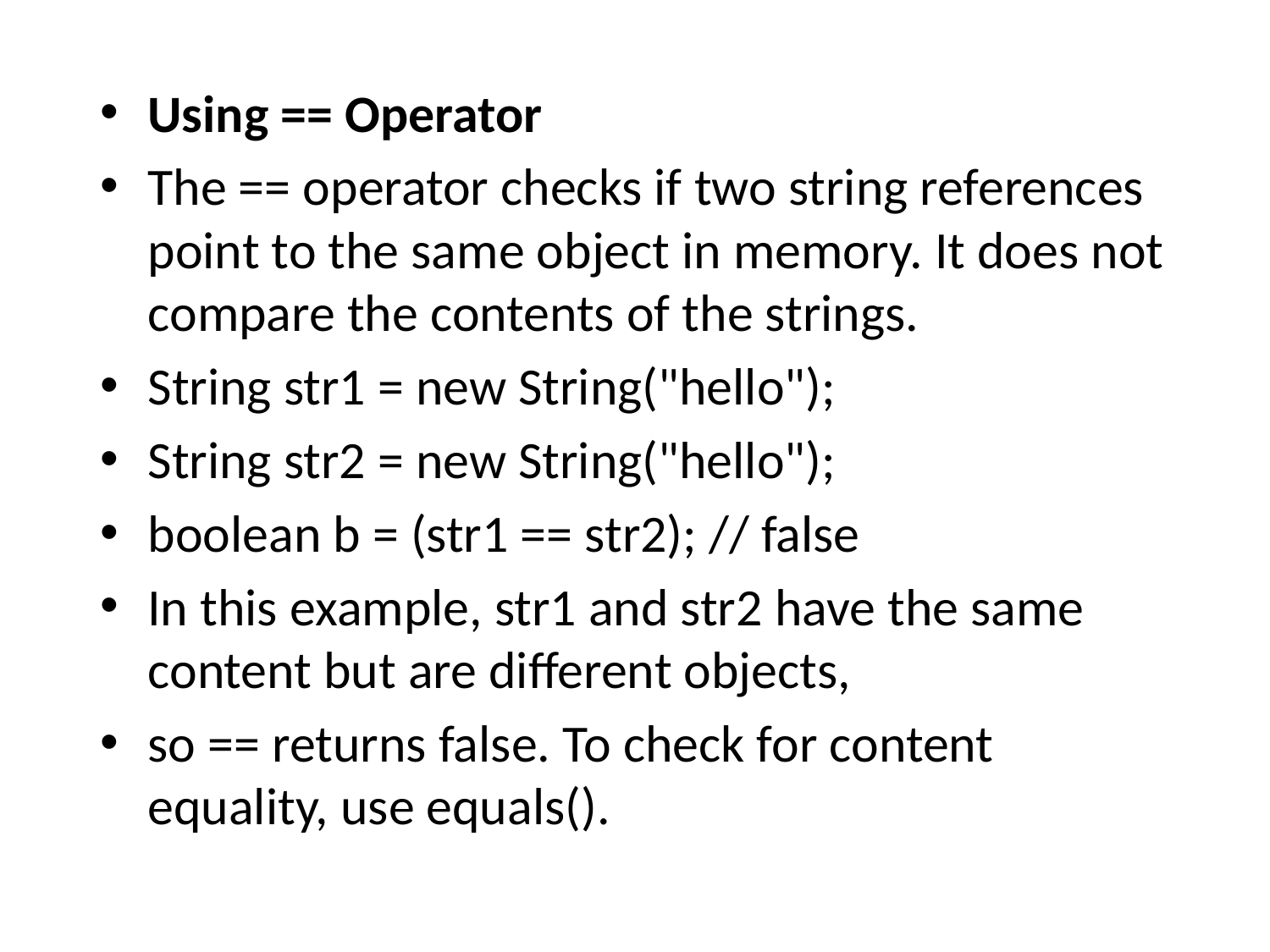

Using == Operator
The == operator checks if two string references point to the same object in memory. It does not compare the contents of the strings.
String str1 = new String("hello");
String str2 = new String("hello");
boolean b = (str1 == str2); // false
In this example, str1 and str2 have the same content but are different objects,
so == returns false. To check for content equality, use equals().